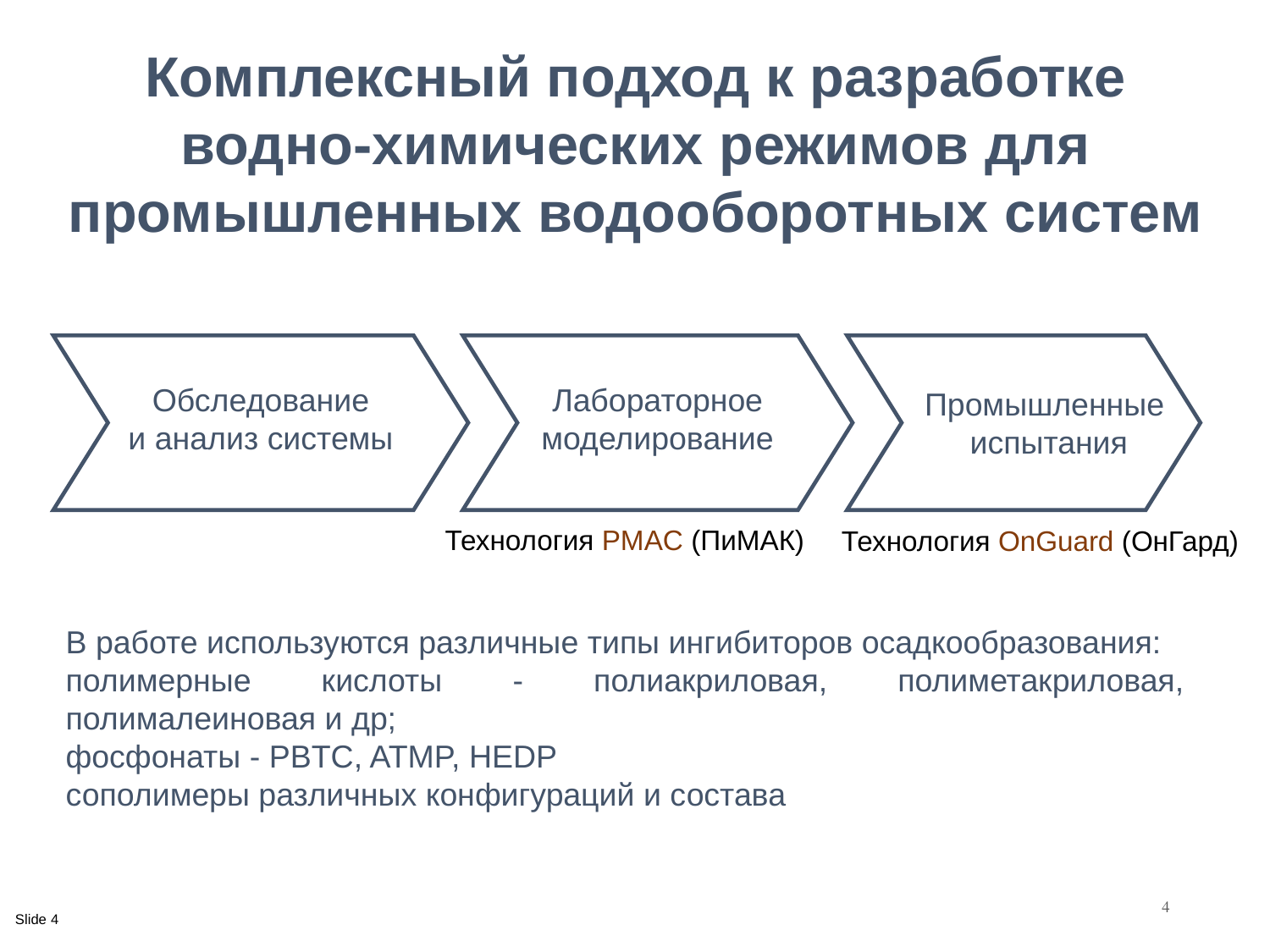

Комплексный подход к разработке водно-химических режимов для промышленных водооборотных систем

Обследование
и анализ системы
Лабораторное
моделирование
Промышленные
испытания
Технология PMAC (ПиМАК)
Технология OnGuard (ОнГард)
В работе используются различные типы ингибиторов осадкообразования:
полимерные кислоты - полиакриловая, полиметакриловая, полималеиновая и др;
фосфонаты - PBTC, ATMP, HEDP
сополимеры различных конфигураций и состава
4